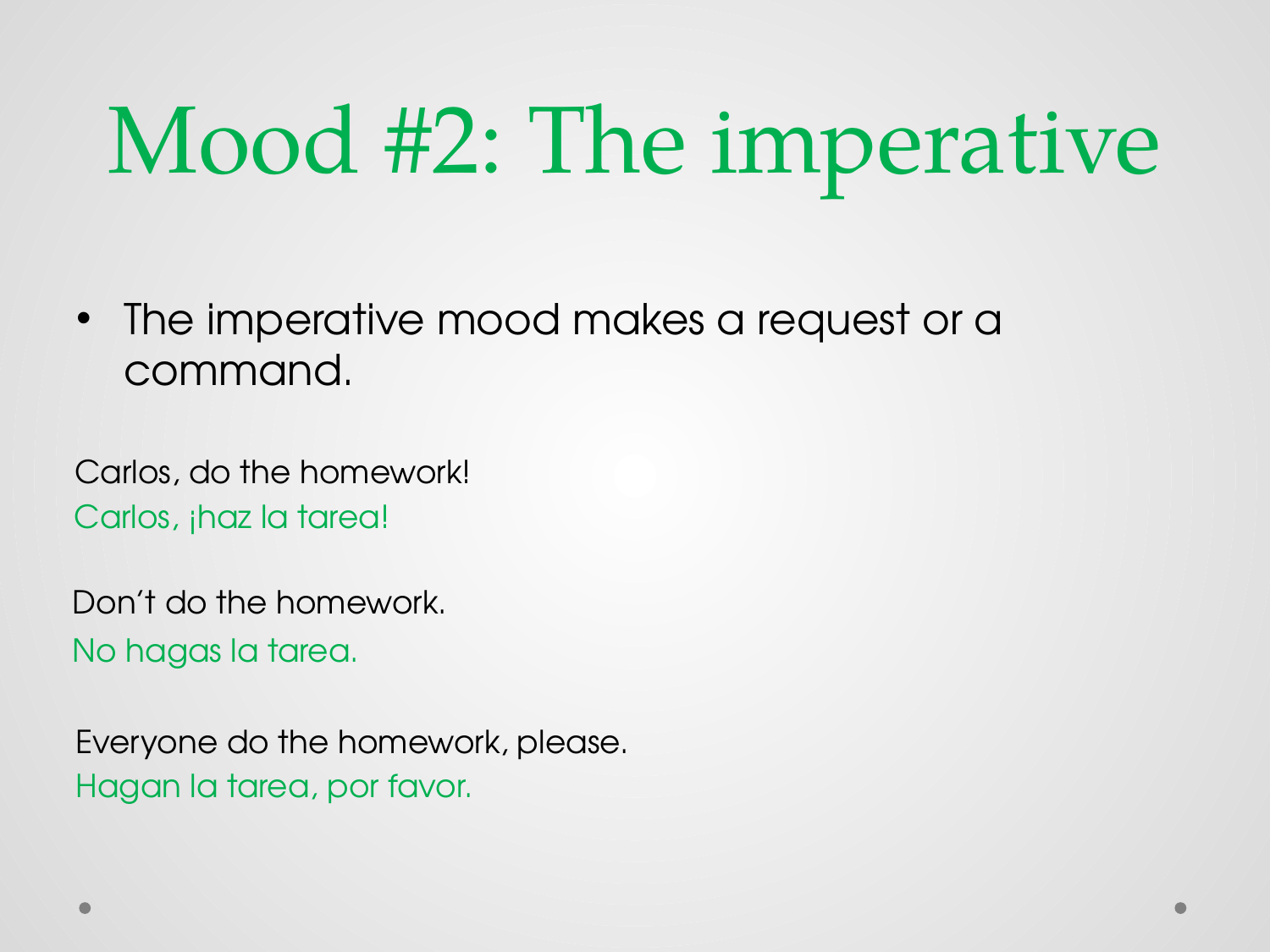

# Mood #2: The imperative
The imperative mood makes a request or a command.
Carlos, do the homework!
Carlos, ¡haz la tarea!
Don’t do the homework.
No hagas la tarea.
Everyone do the homework, please.
Hagan la tarea, por favor.